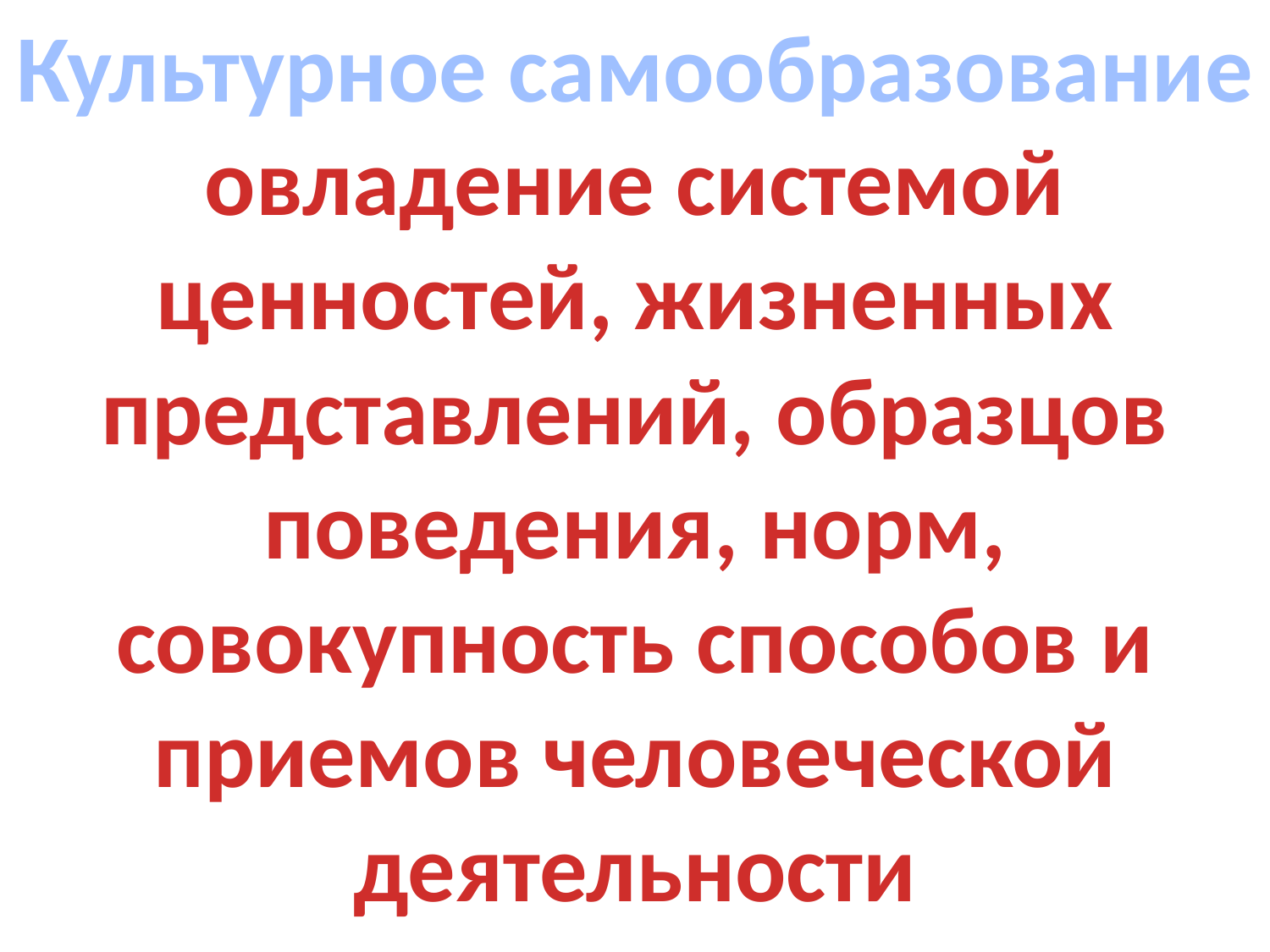

Культурное самообразование
овладение системой ценностей, жизненных представлений, образцов поведения, норм, совокупность способов и приемов человеческой деятельности